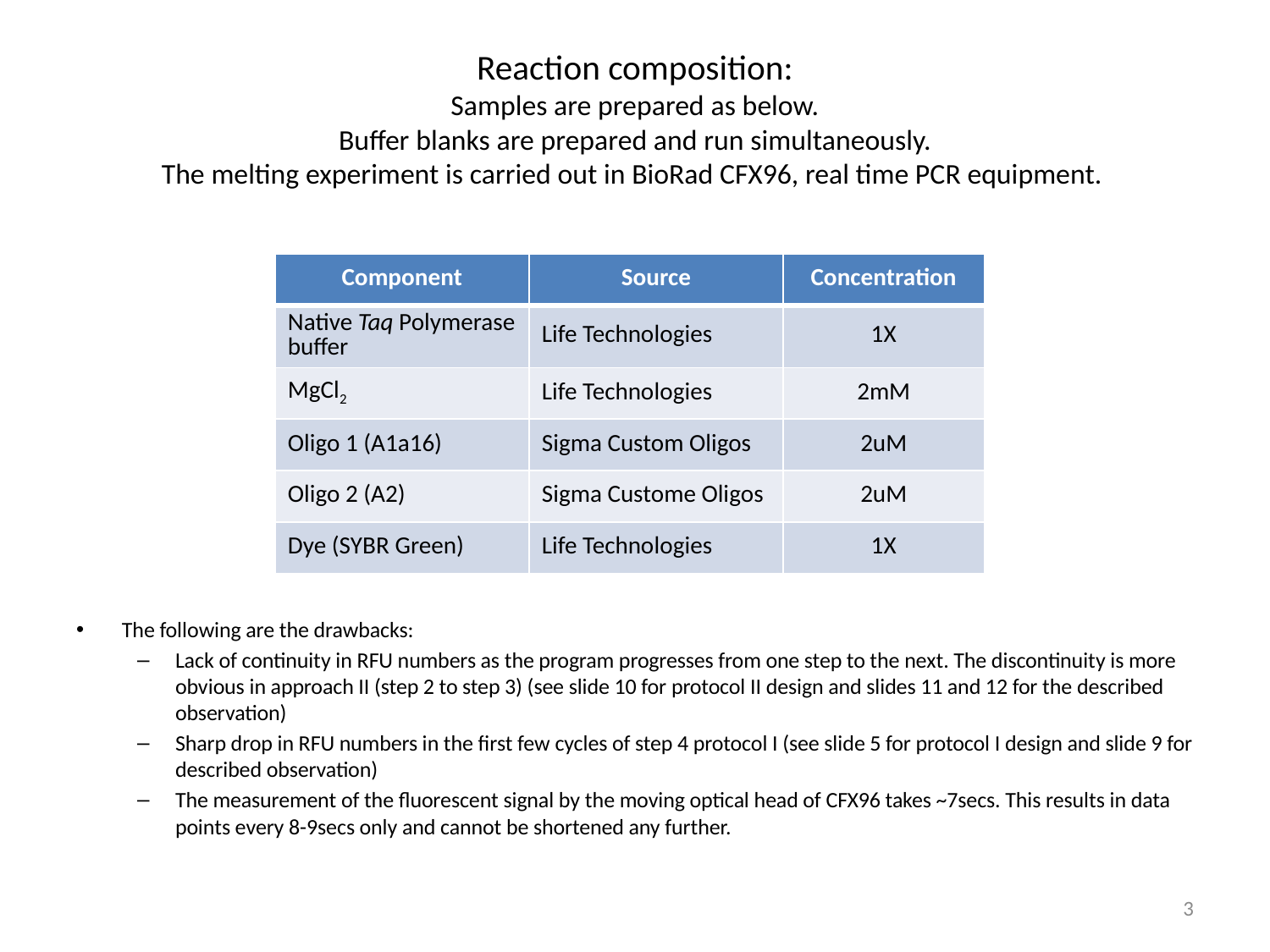

# Reaction composition: Samples are prepared as below. Buffer blanks are prepared and run simultaneously. The melting experiment is carried out in BioRad CFX96, real time PCR equipment.
| Component | Source | Concentration |
| --- | --- | --- |
| Native Taq Polymerase buffer | Life Technologies | 1X |
| MgCl2 | Life Technologies | 2mM |
| Oligo 1 (A1a16) | Sigma Custom Oligos | 2uM |
| Oligo 2 (A2) | Sigma Custome Oligos | 2uM |
| Dye (SYBR Green) | Life Technologies | 1X |
The following are the drawbacks:
Lack of continuity in RFU numbers as the program progresses from one step to the next. The discontinuity is more obvious in approach II (step 2 to step 3) (see slide 10 for protocol II design and slides 11 and 12 for the described observation)
Sharp drop in RFU numbers in the first few cycles of step 4 protocol I (see slide 5 for protocol I design and slide 9 for described observation)
The measurement of the fluorescent signal by the moving optical head of CFX96 takes ~7secs. This results in data points every 8-9secs only and cannot be shortened any further.
3